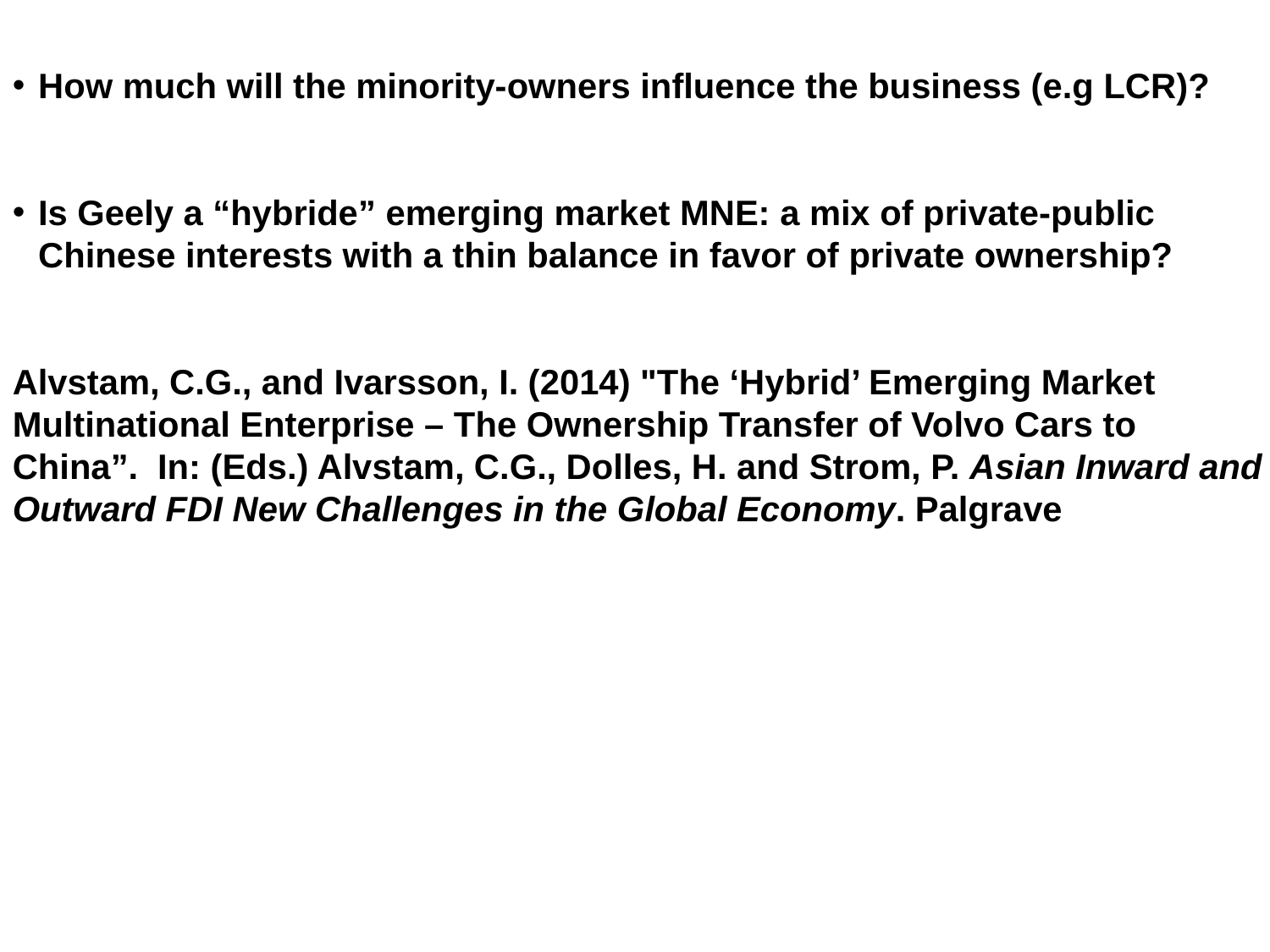

How much will the minority-owners influence the business (e.g LCR)?

Is Geely a “hybride” emerging market MNE: a mix of private-public Chinese interests with a thin balance in favor of private ownership?

Alvstam, C.G., and Ivarsson, I. (2014) "The ‘Hybrid’ Emerging Market Multinational Enterprise – The Ownership Transfer of Volvo Cars to China”.  In: (Eds.) Alvstam, C.G., Dolles, H. and Strom, P. Asian Inward and Outward FDI New Challenges in the Global Economy. Palgrave